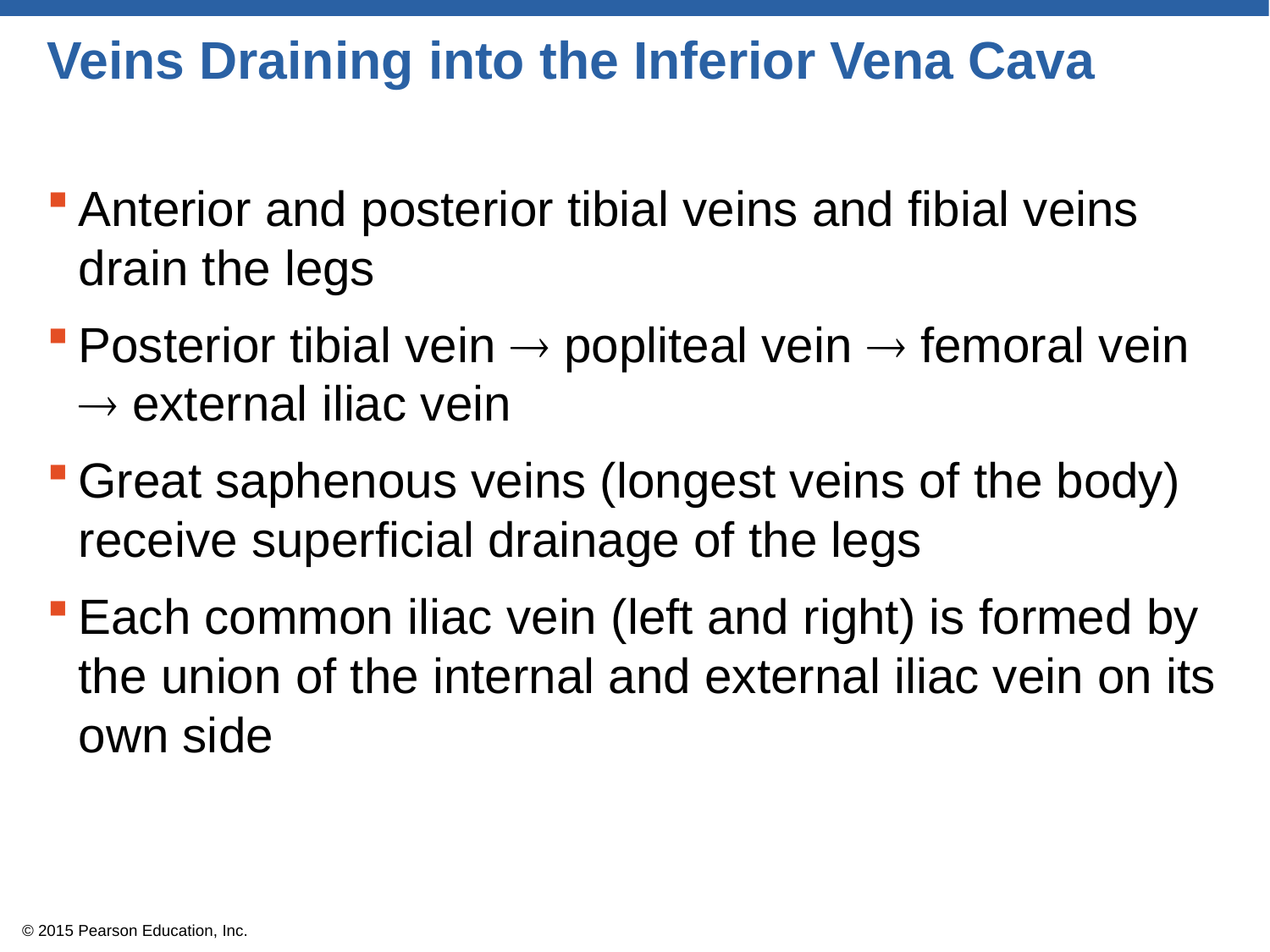

# Veins Draining into the Inferior Vena Cava
Anterior and posterior tibial veins and fibial veins drain the legs
Posterior tibial vein → popliteal vein → femoral vein → external iliac vein
Great saphenous veins (longest veins of the body) receive superficial drainage of the legs
Each common iliac vein (left and right) is formed by the union of the internal and external iliac vein on its own side
© 2015 Pearson Education, Inc.